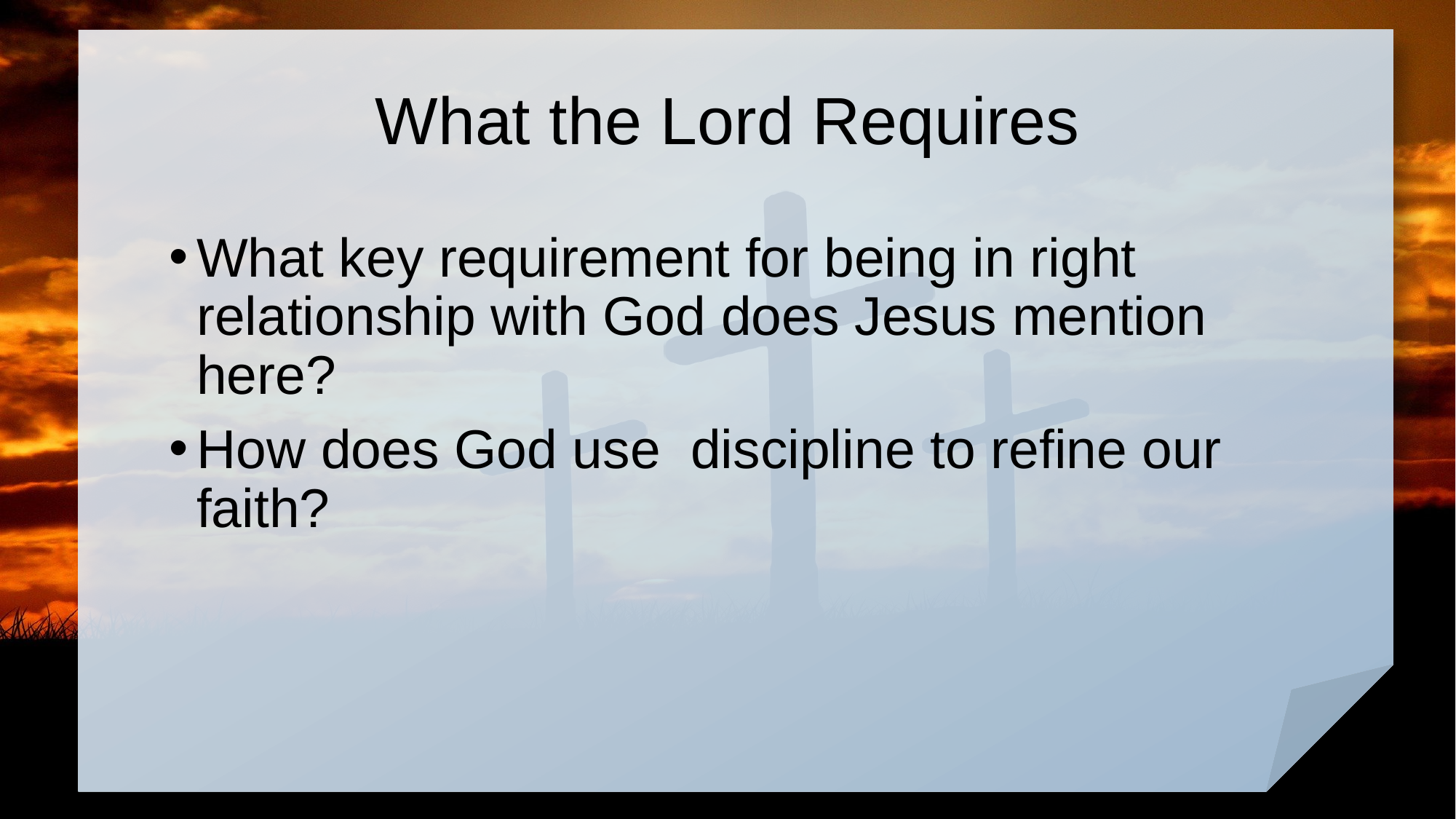

# What the Lord Requires
What key requirement for being in right relationship with God does Jesus mention here?
How does God use  discipline to refine our faith?